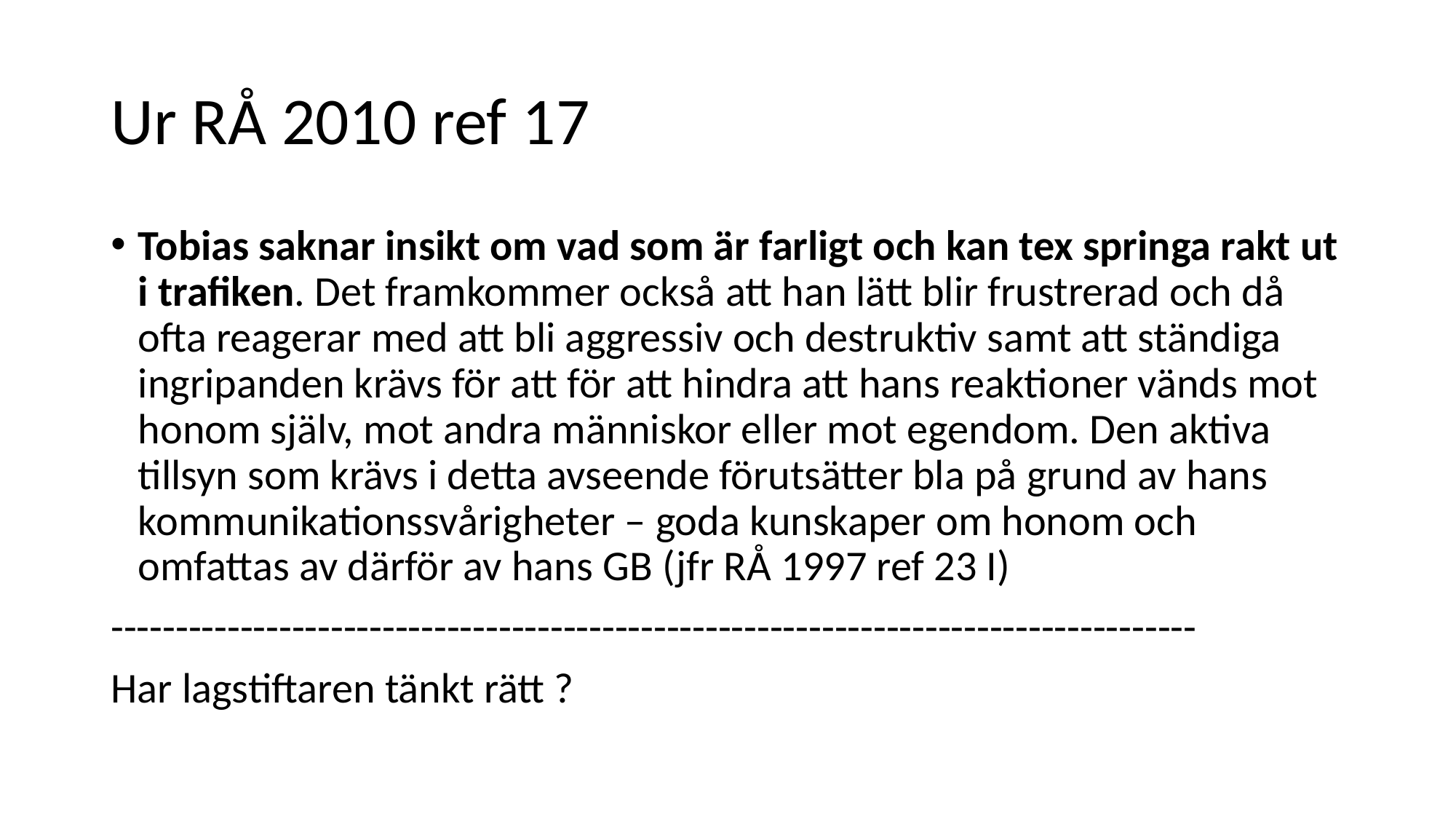

# Ur RÅ 2010 ref 17
Tobias saknar insikt om vad som är farligt och kan tex springa rakt ut i trafiken. Det framkommer också att han lätt blir frustrerad och då ofta reagerar med att bli aggressiv och destruktiv samt att ständiga ingripanden krävs för att för att hindra att hans reaktioner vänds mot honom själv, mot andra människor eller mot egendom. Den aktiva tillsyn som krävs i detta avseende förutsätter bla på grund av hans kommunikationssvårigheter – goda kunskaper om honom och omfattas av därför av hans GB (jfr RÅ 1997 ref 23 I)
------------------------------------------------------------------------------------
Har lagstiftaren tänkt rätt ?